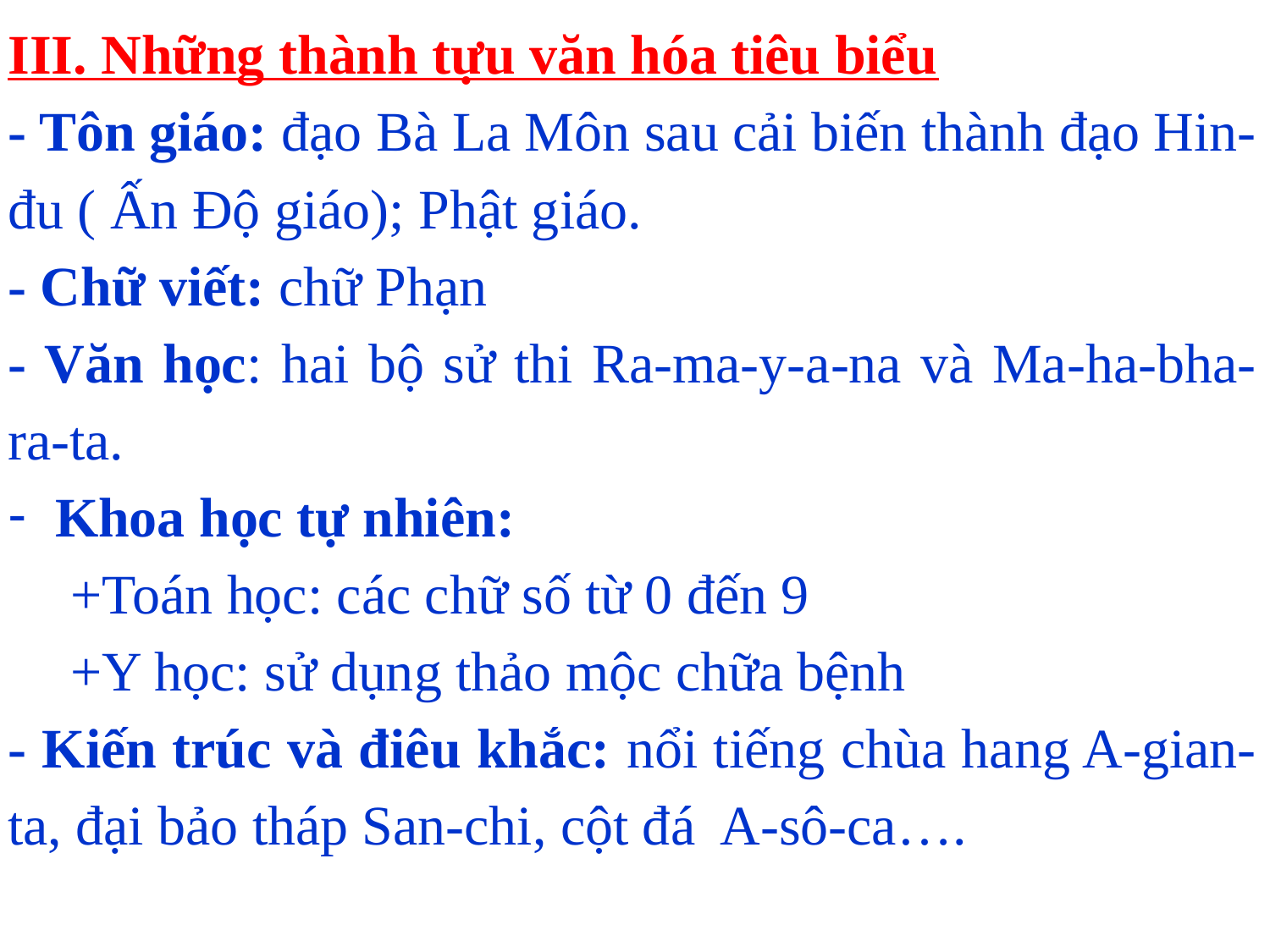

III. Những thành tựu văn hóa tiêu biểu
- Tôn giáo: đạo Bà La Môn sau cải biến thành đạo Hin-đu ( Ấn Độ giáo); Phật giáo.
- Chữ viết: chữ Phạn
- Văn học: hai bộ sử thi Ra-ma-y-a-na và Ma-ha-bha-ra-ta.
Khoa học tự nhiên:
+Toán học: các chữ số từ 0 đến 9
+Y học: sử dụng thảo mộc chữa bệnh
- Kiến trúc và điêu khắc: nổi tiếng chùa hang A-gian-ta, đại bảo tháp San-chi, cột đá  A-sô-ca….